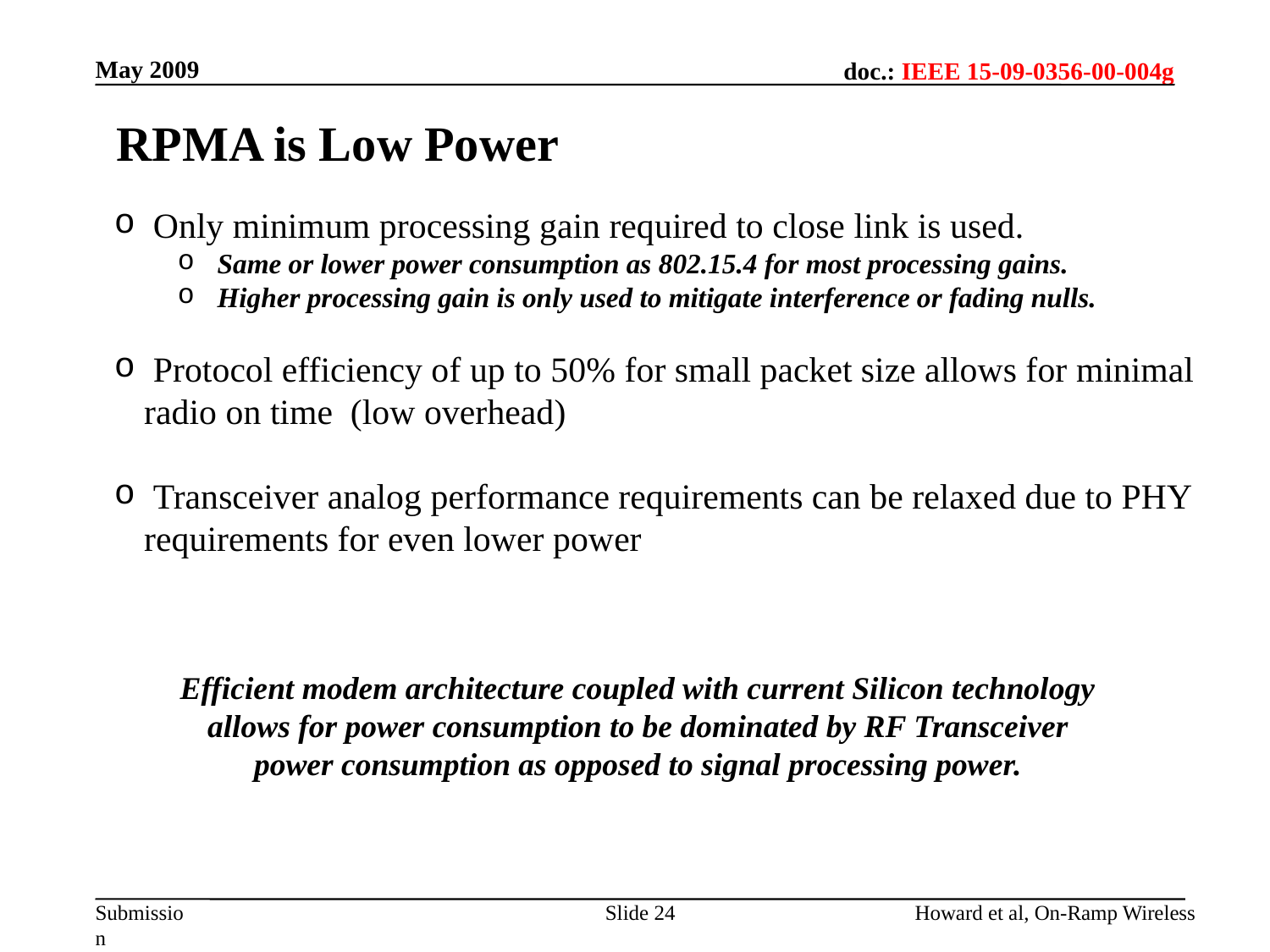

May 2009
RPMA is Low Power
 Only minimum processing gain required to close link is used.
Same or lower power consumption as 802.15.4 for most processing gains.
Higher processing gain is only used to mitigate interference or fading nulls.

 Protocol efficiency of up to 50% for small packet size allows for minimal radio on time  (low overhead)

 Transceiver analog performance requirements can be relaxed due to PHY requirements for even lower power

Efficient modem architecture coupled with current Silicon technology allows for power consumption to be dominated by RF Transceiver power consumption as opposed to signal processing power.
Slide 24
Howard et al, On-Ramp Wireless